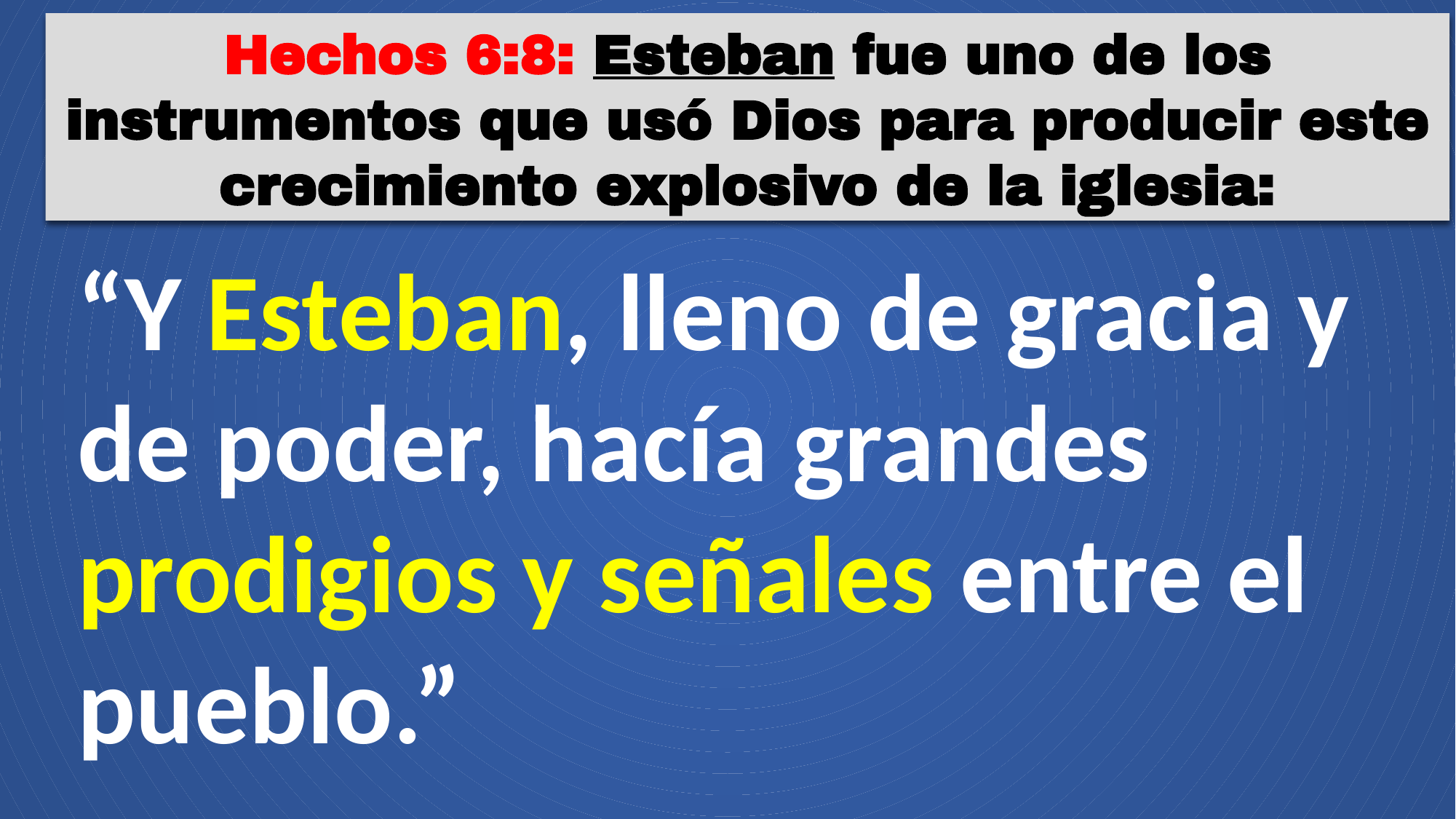

Hechos 6:8: Esteban fue uno de los instrumentos que usó Dios para producir este crecimiento explosivo de la iglesia:
“Y Esteban, lleno de gracia y de poder, hacía grandes prodigios y señales entre el pueblo.”